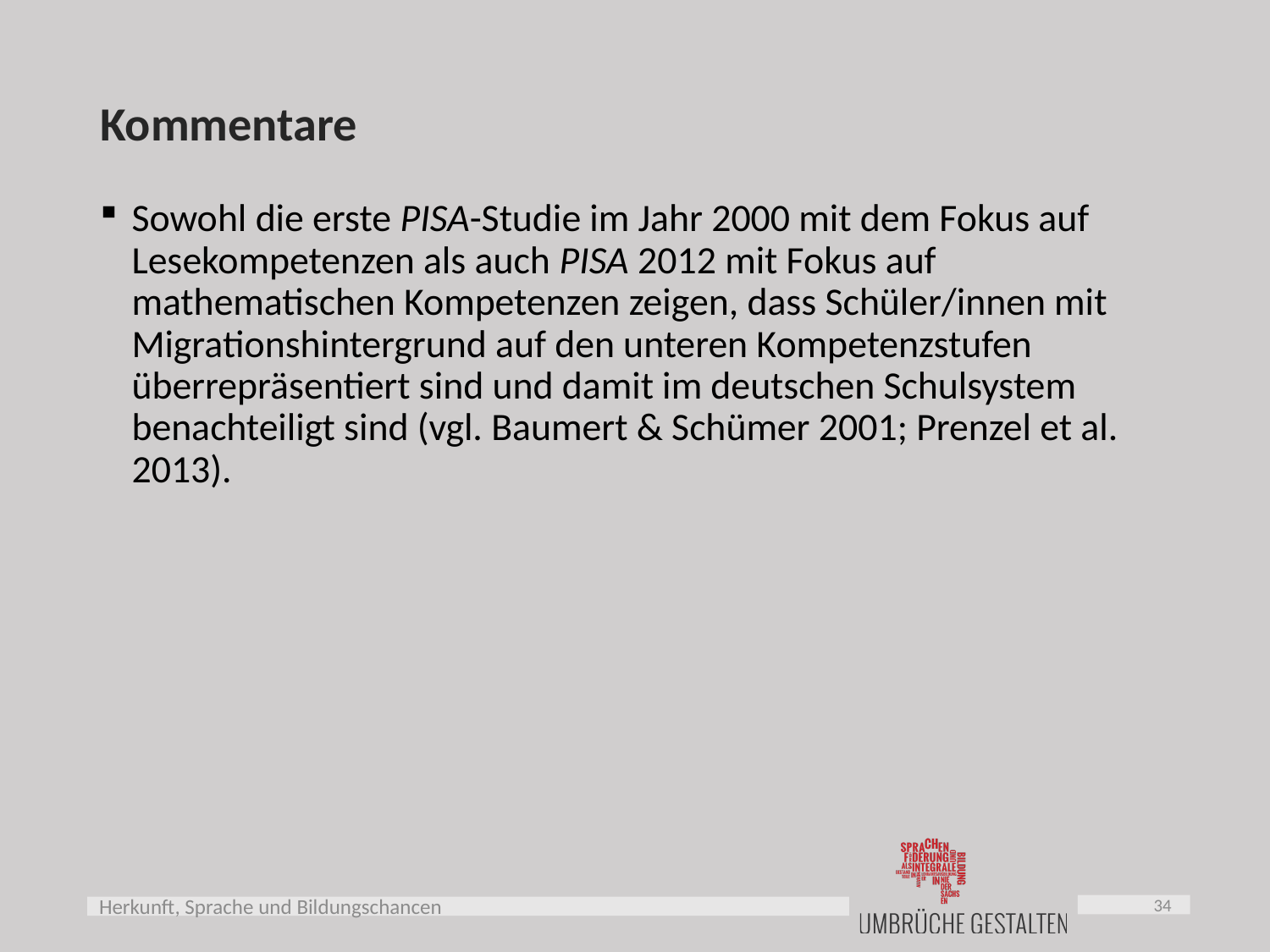

# Kommentare
Sowohl die erste PISA-Studie im Jahr 2000 mit dem Fokus auf Lesekompetenzen als auch PISA 2012 mit Fokus auf mathematischen Kompetenzen zeigen, dass Schüler/innen mit Migrationshintergrund auf den unteren Kompetenzstufen überrepräsentiert sind und damit im deutschen Schulsystem benachteiligt sind (vgl. Baumert & Schümer 2001; Prenzel et al. 2013).

34
Herkunft, Sprache und Bildungschancen